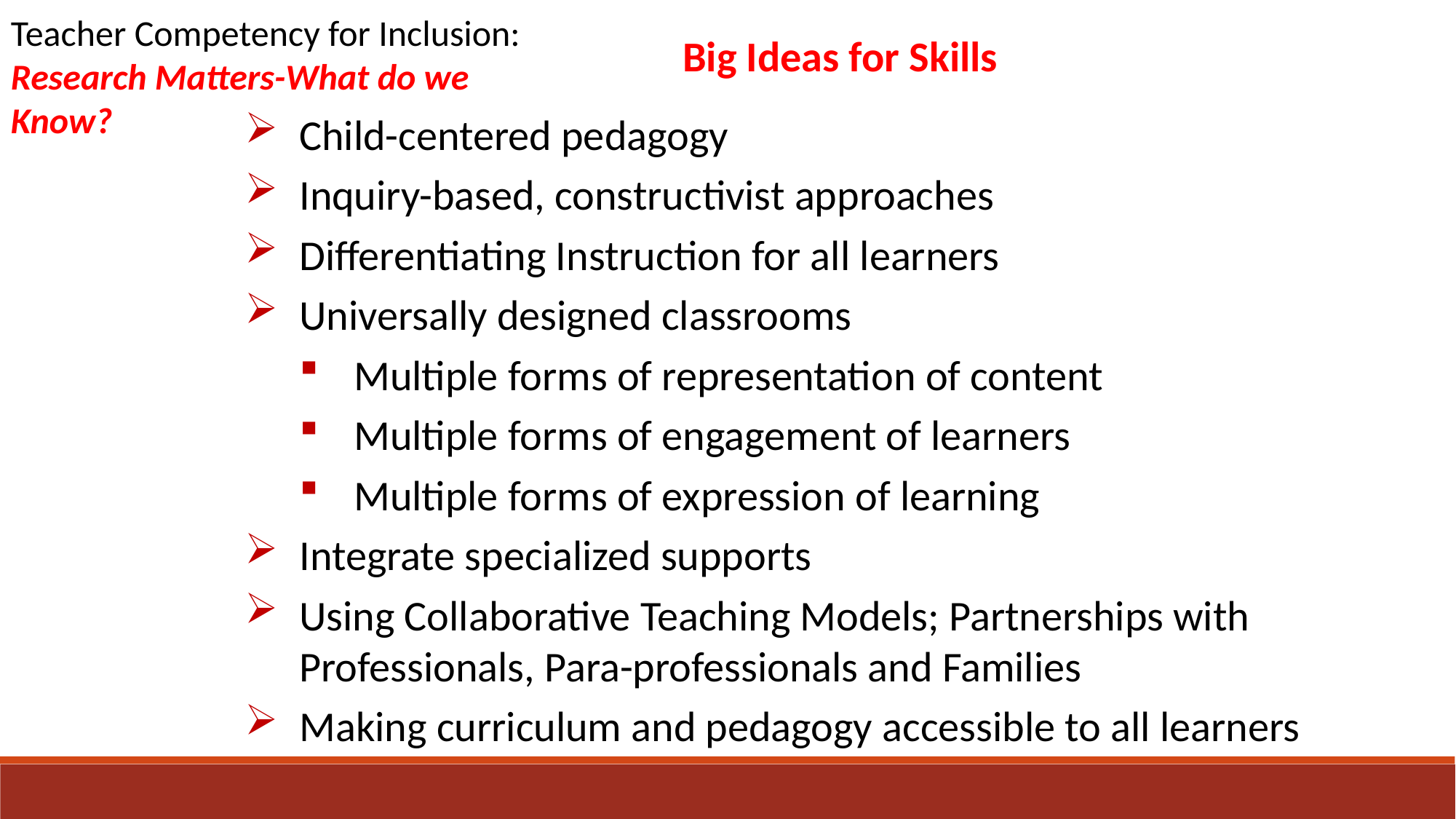

Teacher Competency for Inclusion:  Research Matters-What do we Know?
Big Ideas for Skills

Child-centered pedagogy
Inquiry-based, constructivist approaches
Differentiating Instruction for all learners
Universally designed classrooms
Multiple forms of representation of content
Multiple forms of engagement of learners
Multiple forms of expression of learning
Integrate specialized supports
Using Collaborative Teaching Models; Partnerships with Professionals, Para-professionals and Families
Making curriculum and pedagogy accessible to all learners